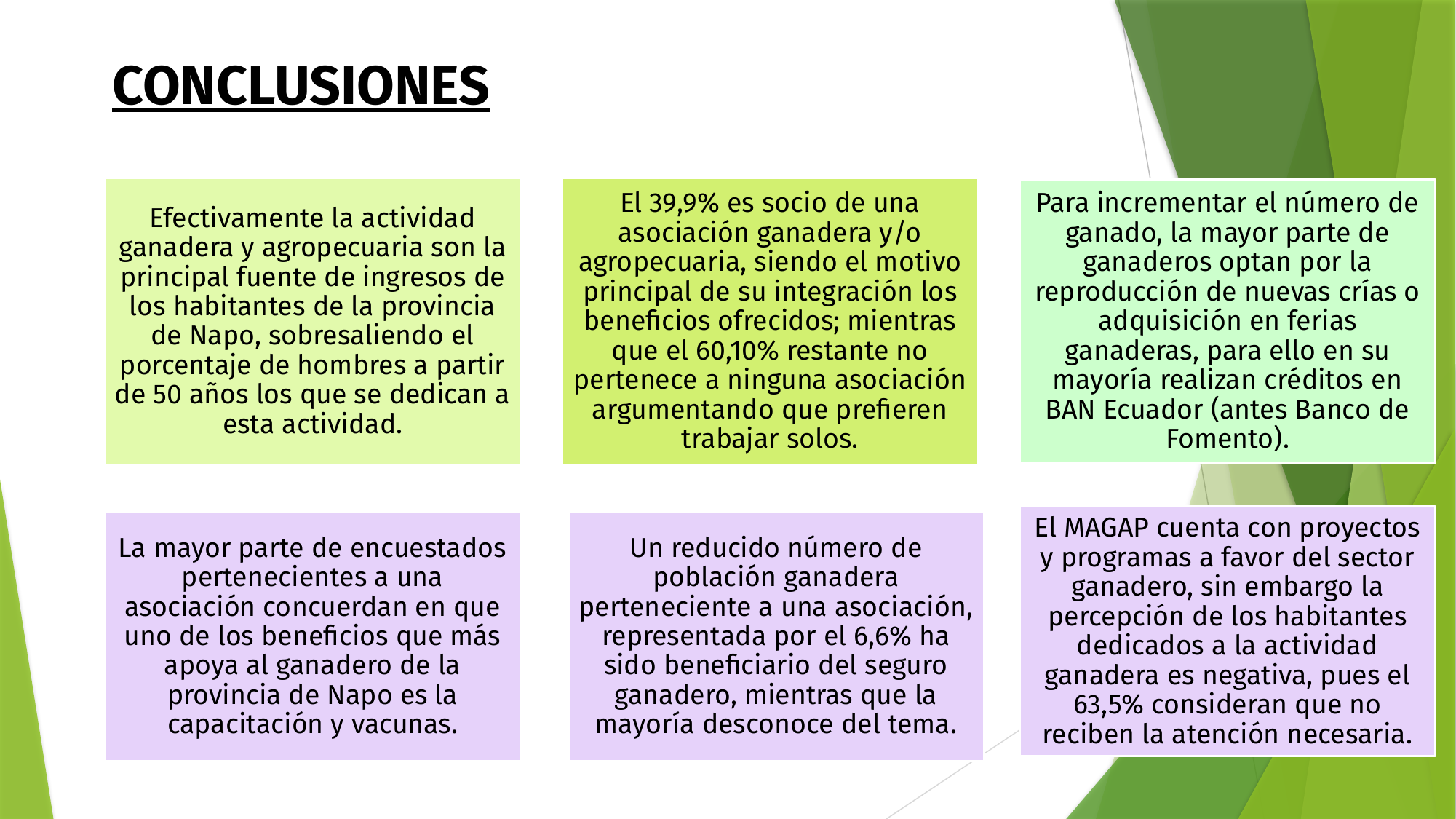

# CONCLUSIONES
Efectivamente la actividad ganadera y agropecuaria son la principal fuente de ingresos de los habitantes de la provincia de Napo, sobresaliendo el porcentaje de hombres a partir de 50 años los que se dedican a esta actividad.
El 39,9% es socio de una asociación ganadera y/o agropecuaria, siendo el motivo principal de su integración los beneficios ofrecidos; mientras que el 60,10% restante no pertenece a ninguna asociación argumentando que prefieren trabajar solos.
Para incrementar el número de ganado, la mayor parte de ganaderos optan por la reproducción de nuevas crías o adquisición en ferias ganaderas, para ello en su mayoría realizan créditos en BAN Ecuador (antes Banco de Fomento).
Un reducido número de población ganadera perteneciente a una asociación, representada por el 6,6% ha sido beneficiario del seguro ganadero, mientras que la mayoría desconoce del tema.
La mayor parte de encuestados pertenecientes a una asociación concuerdan en que uno de los beneficios que más apoya al ganadero de la provincia de Napo es la capacitación y vacunas.
El MAGAP cuenta con proyectos y programas a favor del sector ganadero, sin embargo la percepción de los habitantes dedicados a la actividad ganadera es negativa, pues el 63,5% consideran que no reciben la atención necesaria.